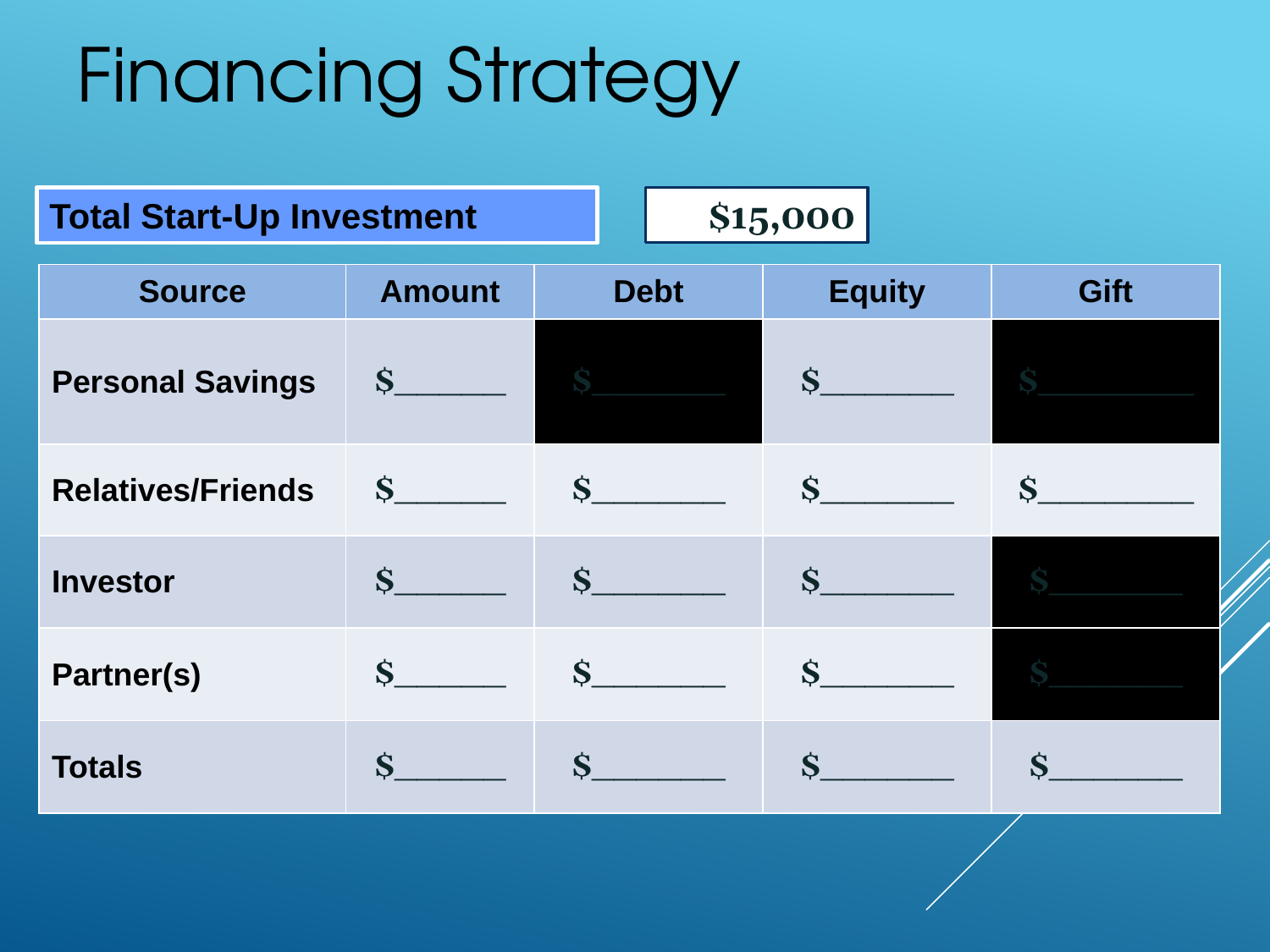

# Financing Strategy
Total Start-Up Investment
$15,000
| Source | Amount | Debt | Equity | Gift |
| --- | --- | --- | --- | --- |
| Personal Savings | $\_\_\_\_\_ | $\_\_\_\_\_\_ | $\_\_\_\_\_\_ | $\_\_\_\_\_\_\_ |
| Relatives/Friends | $\_\_\_\_\_ | $\_\_\_\_\_\_ | $\_\_\_\_\_\_ | $\_\_\_\_\_\_\_ |
| Investor | $\_\_\_\_\_ | $\_\_\_\_\_\_ | $\_\_\_\_\_\_ | $\_\_\_\_\_\_ |
| Partner(s) | $\_\_\_\_\_ | $\_\_\_\_\_\_ | $\_\_\_\_\_\_ | $\_\_\_\_\_\_ |
| Totals | $\_\_\_\_\_ | $\_\_\_\_\_\_ | $\_\_\_\_\_\_ | $\_\_\_\_\_\_ |